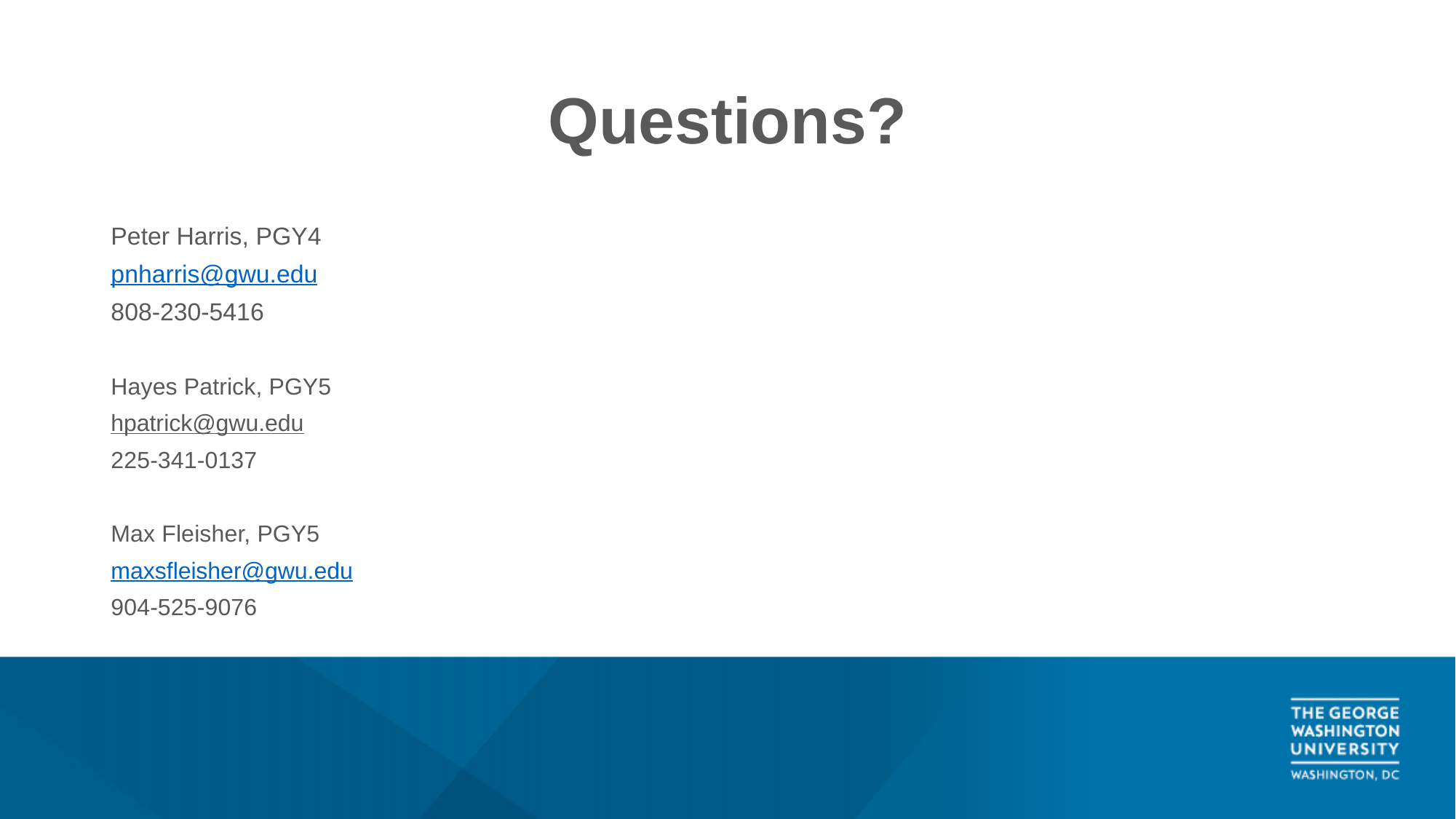

# Questions?
Peter Harris, PGY4
pnharris@gwu.edu
808-230-5416

Hayes Patrick, PGY5
hpatrick@gwu.edu
225-341-0137

Max Fleisher, PGY5
maxsfleisher@gwu.edu
904-525-9076